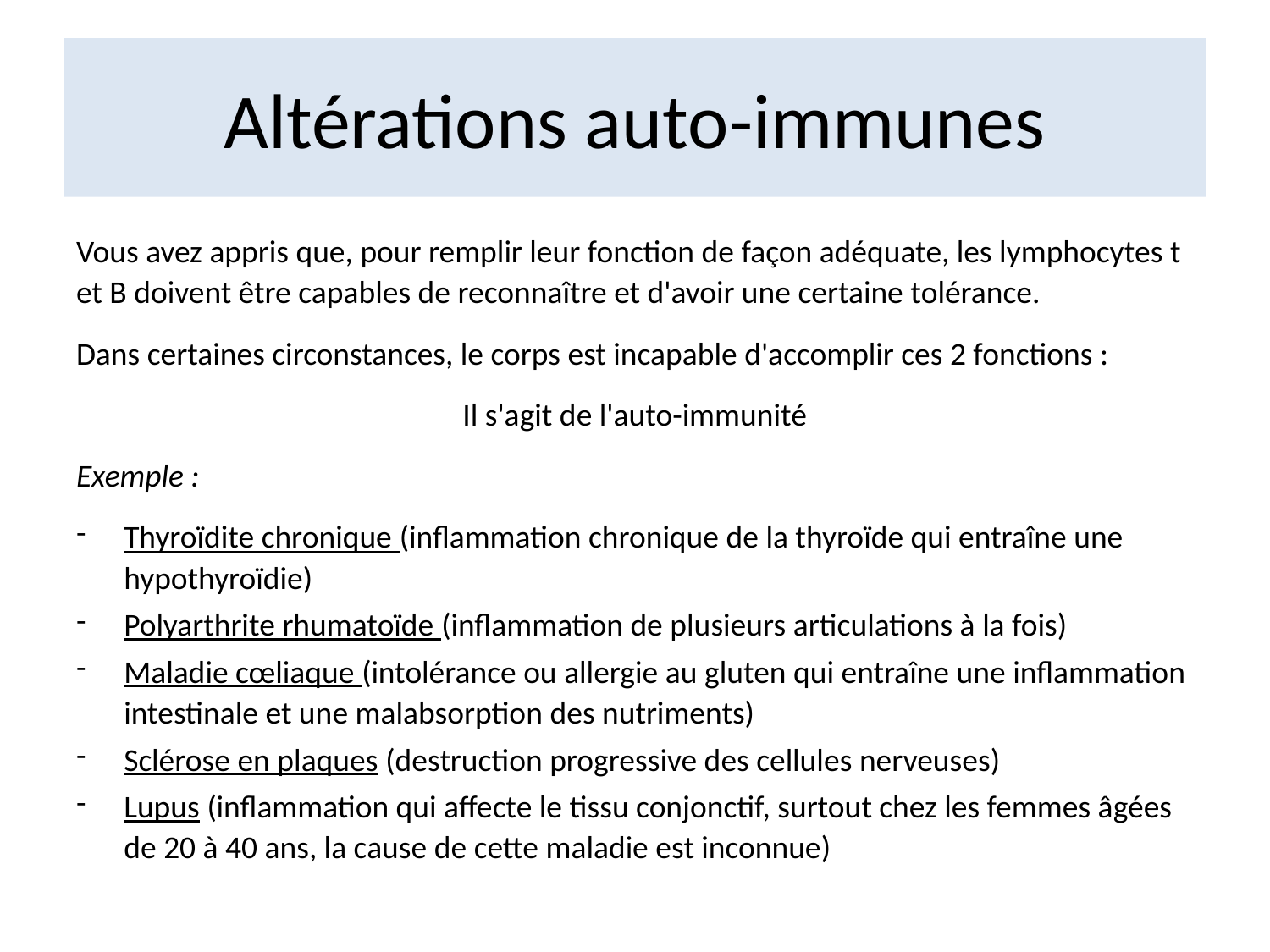

# Altérations auto-immunes
Vous avez appris que, pour remplir leur fonction de façon adéquate, les lymphocytes t et B doivent être capables de reconnaître et d'avoir une certaine tolérance.
Dans certaines circonstances, le corps est incapable d'accomplir ces 2 fonctions :
Il s'agit de l'auto-immunité
Exemple :
Thyroïdite chronique (inflammation chronique de la thyroïde qui entraîne une hypothyroïdie)
Polyarthrite rhumatoïde (inflammation de plusieurs articulations à la fois)
Maladie cœliaque (intolérance ou allergie au gluten qui entraîne une inflammation intestinale et une malabsorption des nutriments)
Sclérose en plaques (destruction progressive des cellules nerveuses)
Lupus (inflammation qui affecte le tissu conjonctif, surtout chez les femmes âgées de 20 à 40 ans, la cause de cette maladie est inconnue)